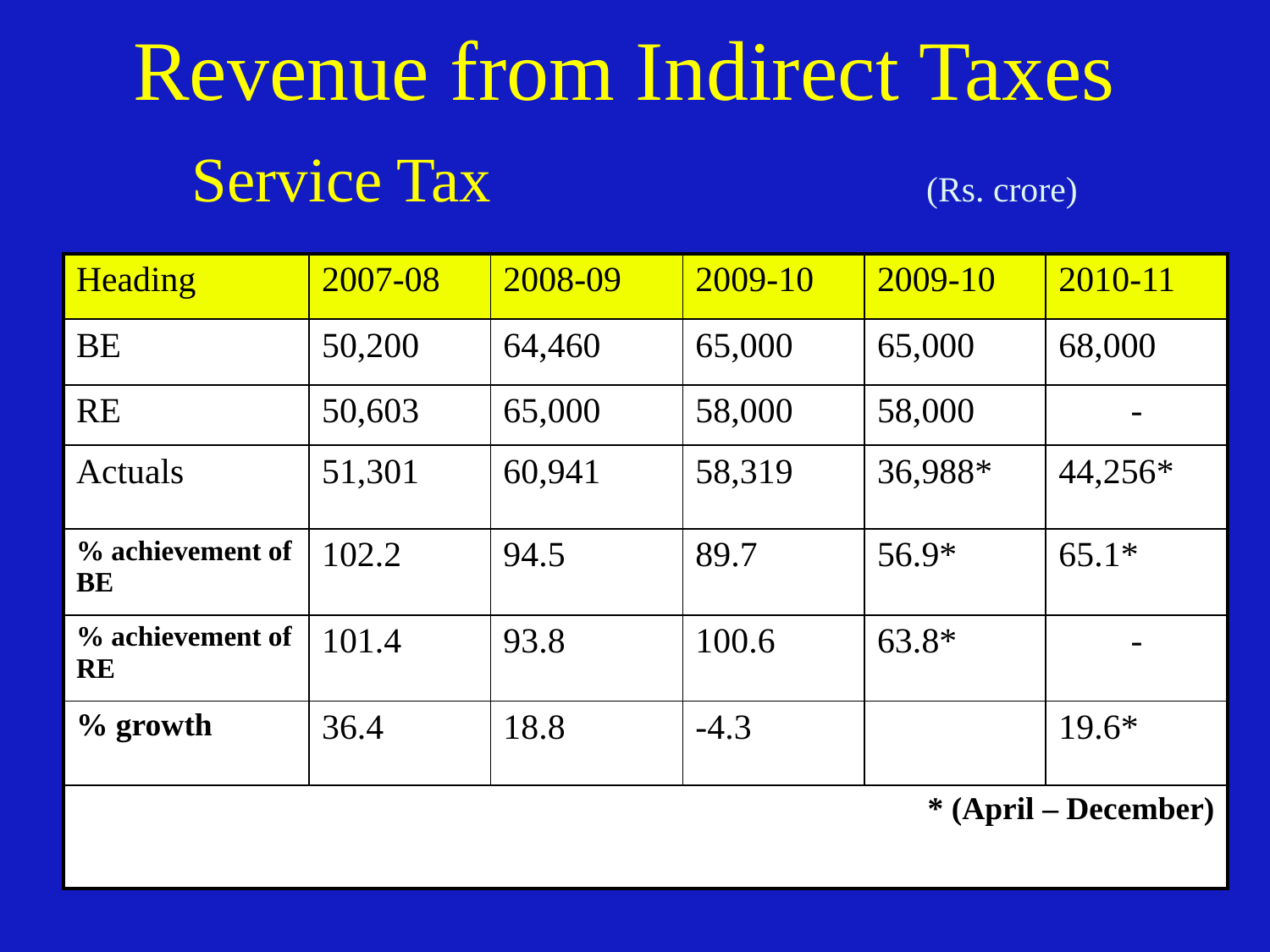

Revenue from Indirect Taxes
Service Tax			       (Rs. crore)
| Heading | 2007-08 | 2008-09 | 2009-10 | 2009-10 | 2010-11 |
| --- | --- | --- | --- | --- | --- |
| BE | 50,200 | 64,460 | 65,000 | 65,000 | 68,000 |
| RE | 50,603 | 65,000 | 58,000 | 58,000 | - |
| Actuals | 51,301 | 60,941 | 58,319 | 36,988\* | 44,256\* |
| % achievement of BE | 102.2 | 94.5 | 89.7 | 56.9\* | 65.1\* |
| % achievement of RE | 101.4 | 93.8 | 100.6 | 63.8\* | - |
| % growth | 36.4 | 18.8 | -4.3 |  | 19.6\* |
| \* (April – December) |  |  |  |  |  |